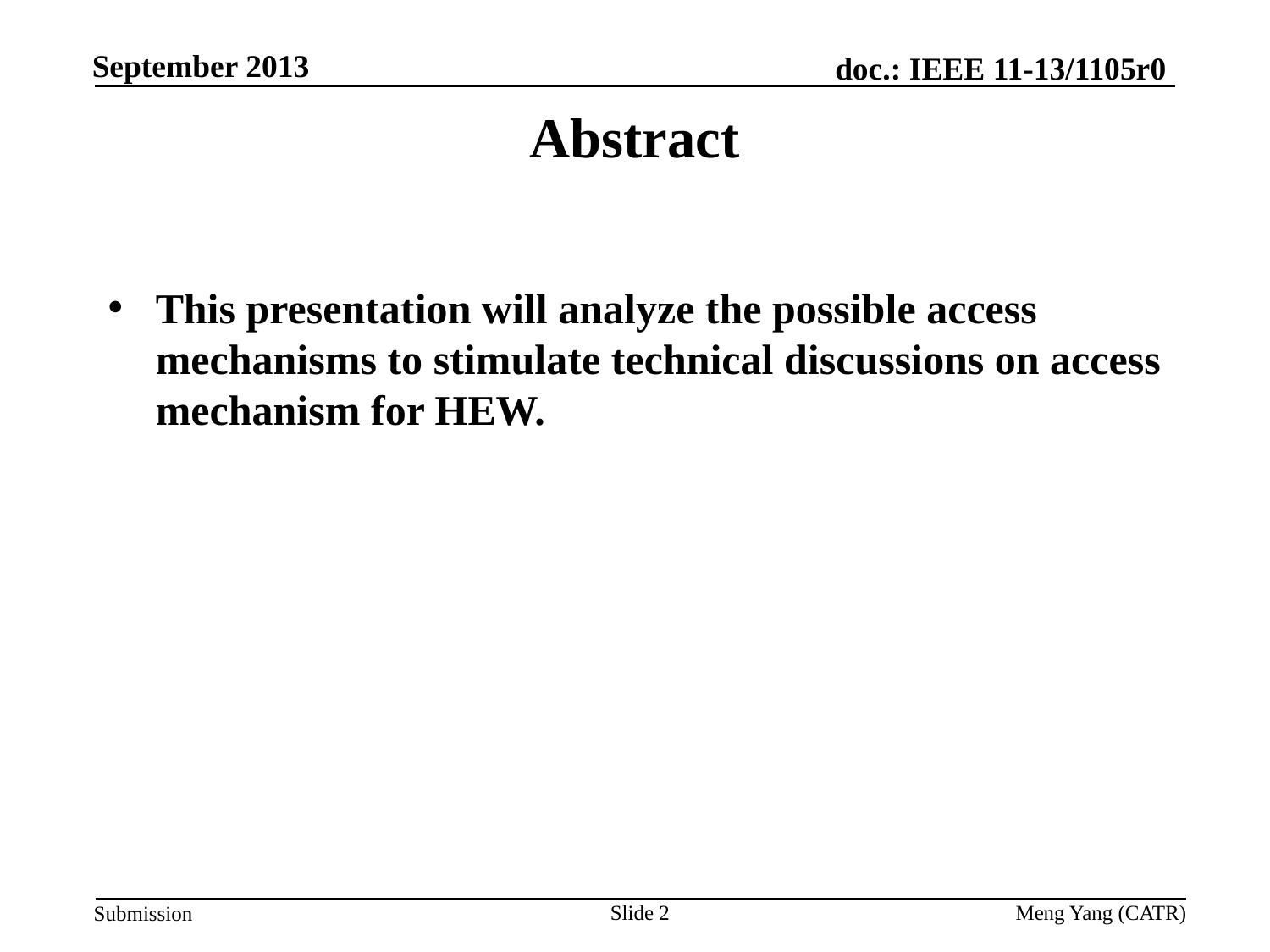

doc.: IEEE 11-13/1105r0
September 2013
Abstract
This presentation will analyze the possible access mechanisms to stimulate technical discussions on access mechanism for HEW.
Submission
Slide 2
Meng Yang (CATR)